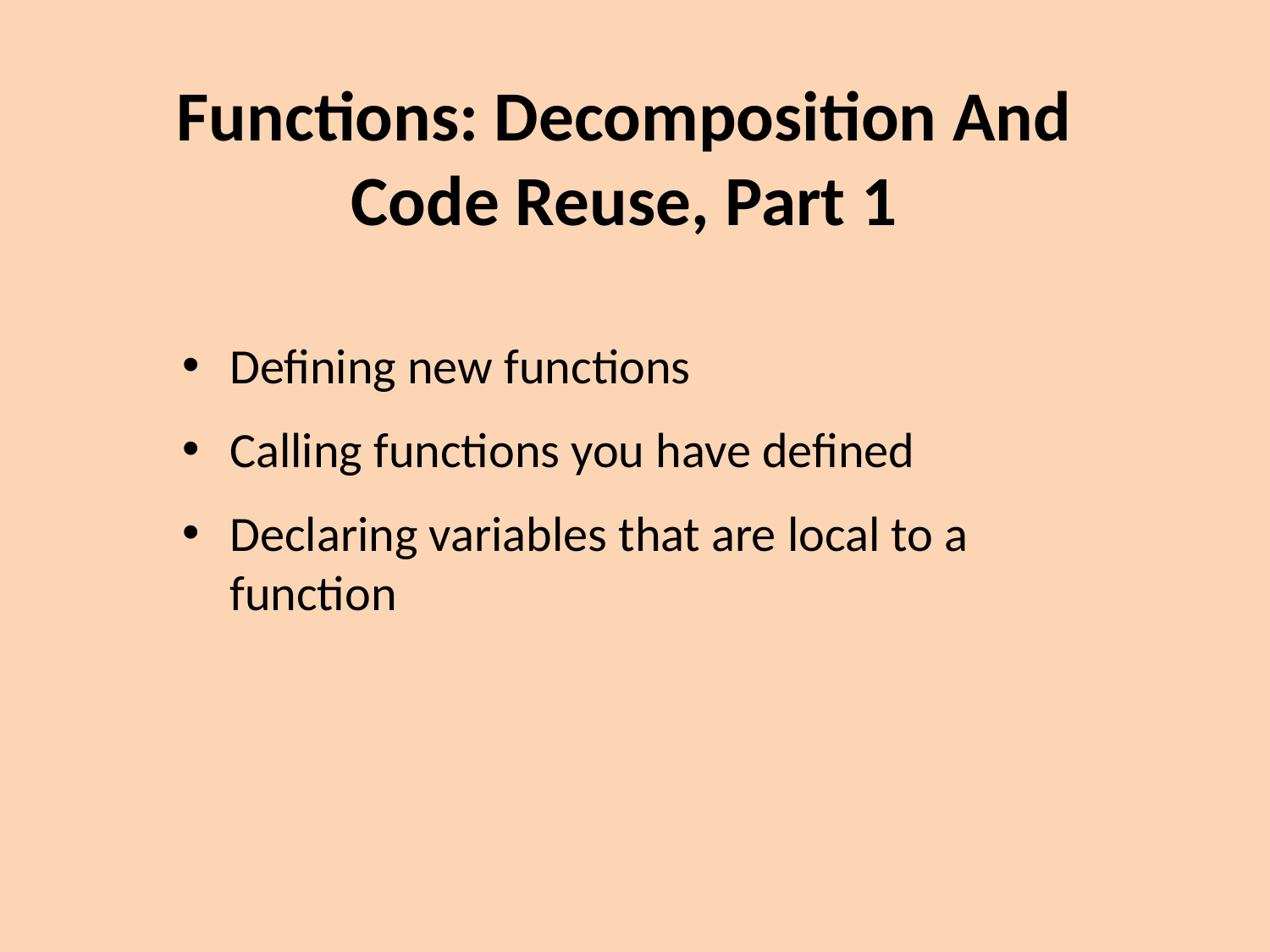

# Functions: Decomposition And Code Reuse, Part 1
Defining new functions
Calling functions you have defined
Declaring variables that are local to a function